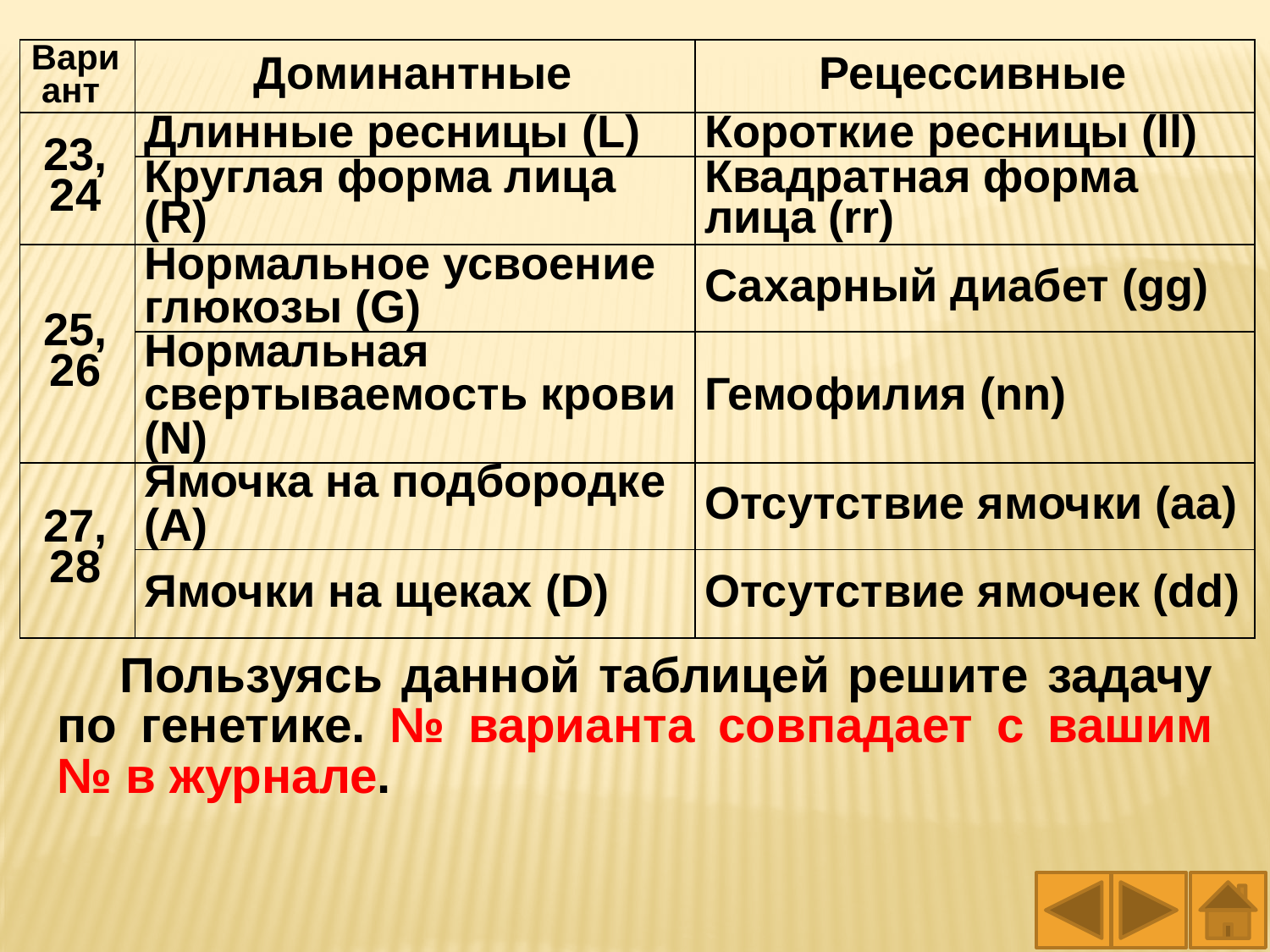

| Вариант | Доминантные | Рецессивные |
| --- | --- | --- |
| 23, 24 | Длинные ресницы (L) | Короткие ресницы (ll) |
|  | Круглая форма лица (R) | Квадратная форма лица (rr) |
| 25, 26 | Нормальное усвоение глюкозы (G) | Сахарный диабет (gg) |
|  | Нормальная свертываемость крови (N) | Гемофилия (nn) |
| 27, 28 | Ямочка на подбородке (А) | Отсутствие ямочки (аа) |
|  | Ямочки на щеках (D) | Отсутствие ямочек (dd) |
Пользуясь данной таблицей решите задачу по генетике. № варианта совпадает с вашим № в журнале.